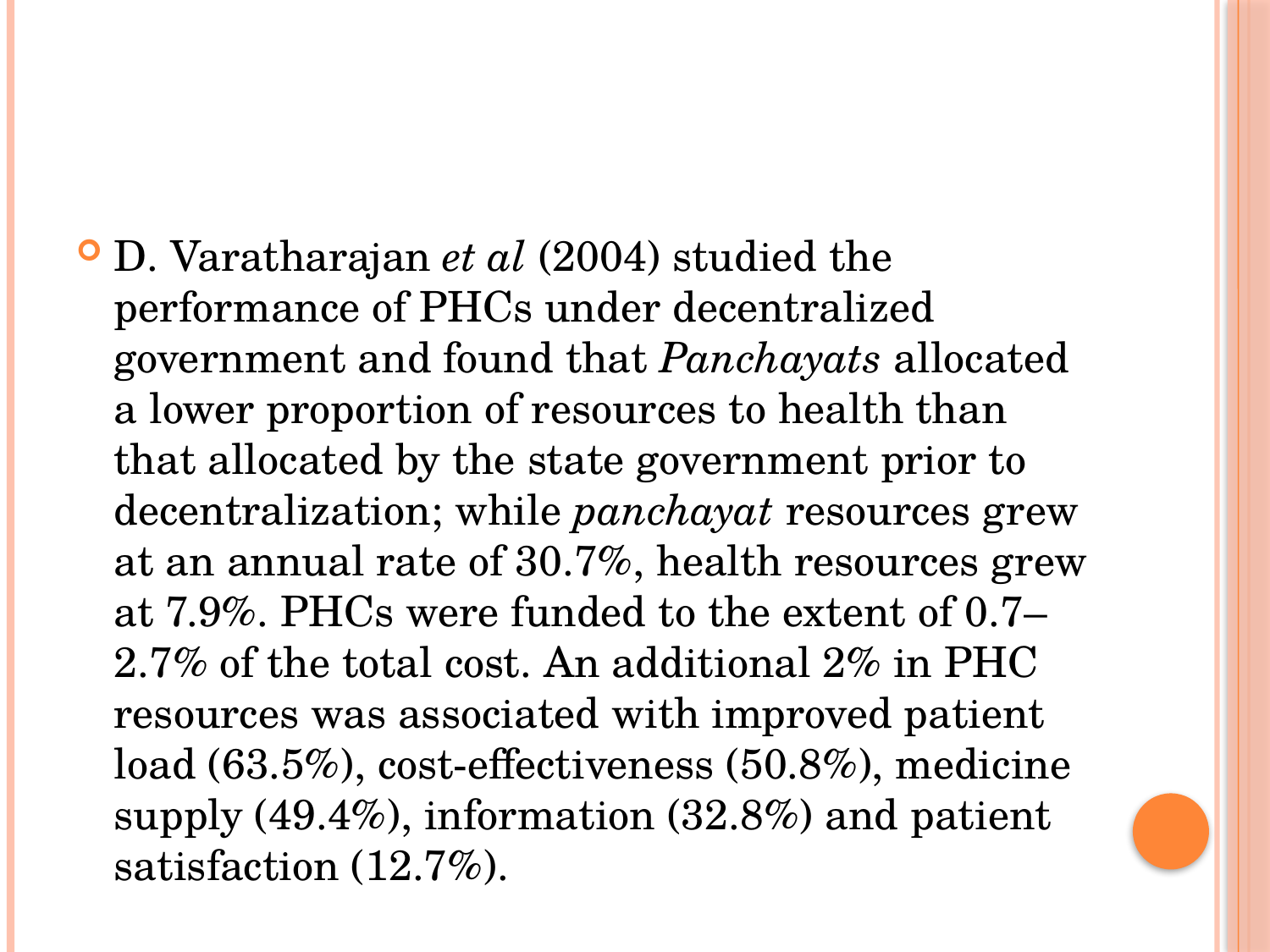

#
D. Varatharajan et al (2004) studied the performance of PHCs under decentralized government and found that Panchayats allocated a lower proportion of resources to health than that allocated by the state government prior to decentralization; while panchayat resources grew at an annual rate of 30.7%, health resources grew at 7.9%. PHCs were funded to the extent of 0.7–2.7% of the total cost. An additional 2% in PHC resources was associated with improved patient load (63.5%), cost-effectiveness (50.8%), medicine supply (49.4%), information (32.8%) and patient satisfaction (12.7%).